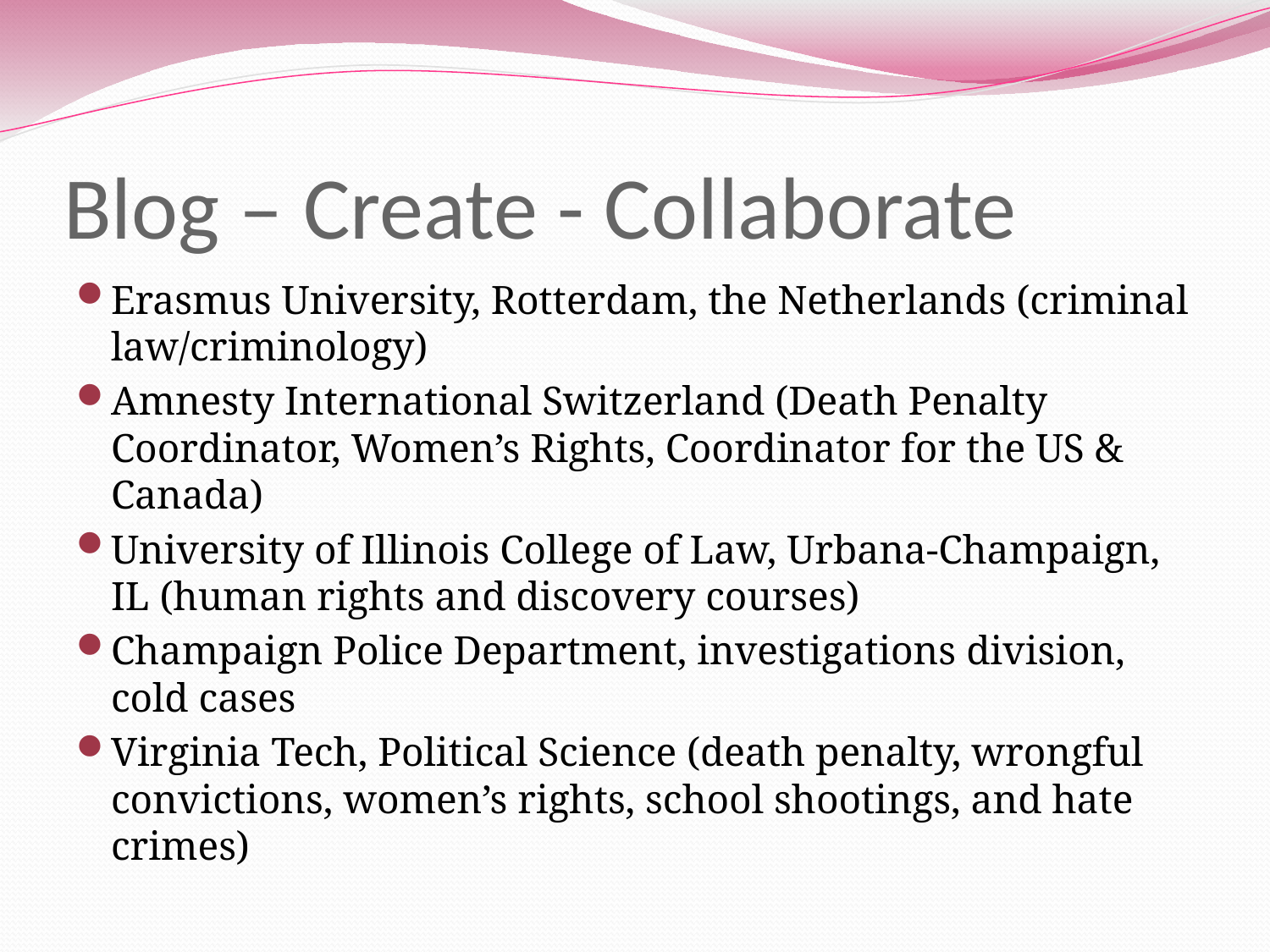

# Blog – Create - Collaborate
Erasmus University, Rotterdam, the Netherlands (criminal law/criminology)
Amnesty International Switzerland (Death Penalty Coordinator, Women’s Rights, Coordinator for the US & Canada)
University of Illinois College of Law, Urbana-Champaign, IL (human rights and discovery courses)
Champaign Police Department, investigations division, cold cases
Virginia Tech, Political Science (death penalty, wrongful convictions, women’s rights, school shootings, and hate crimes)